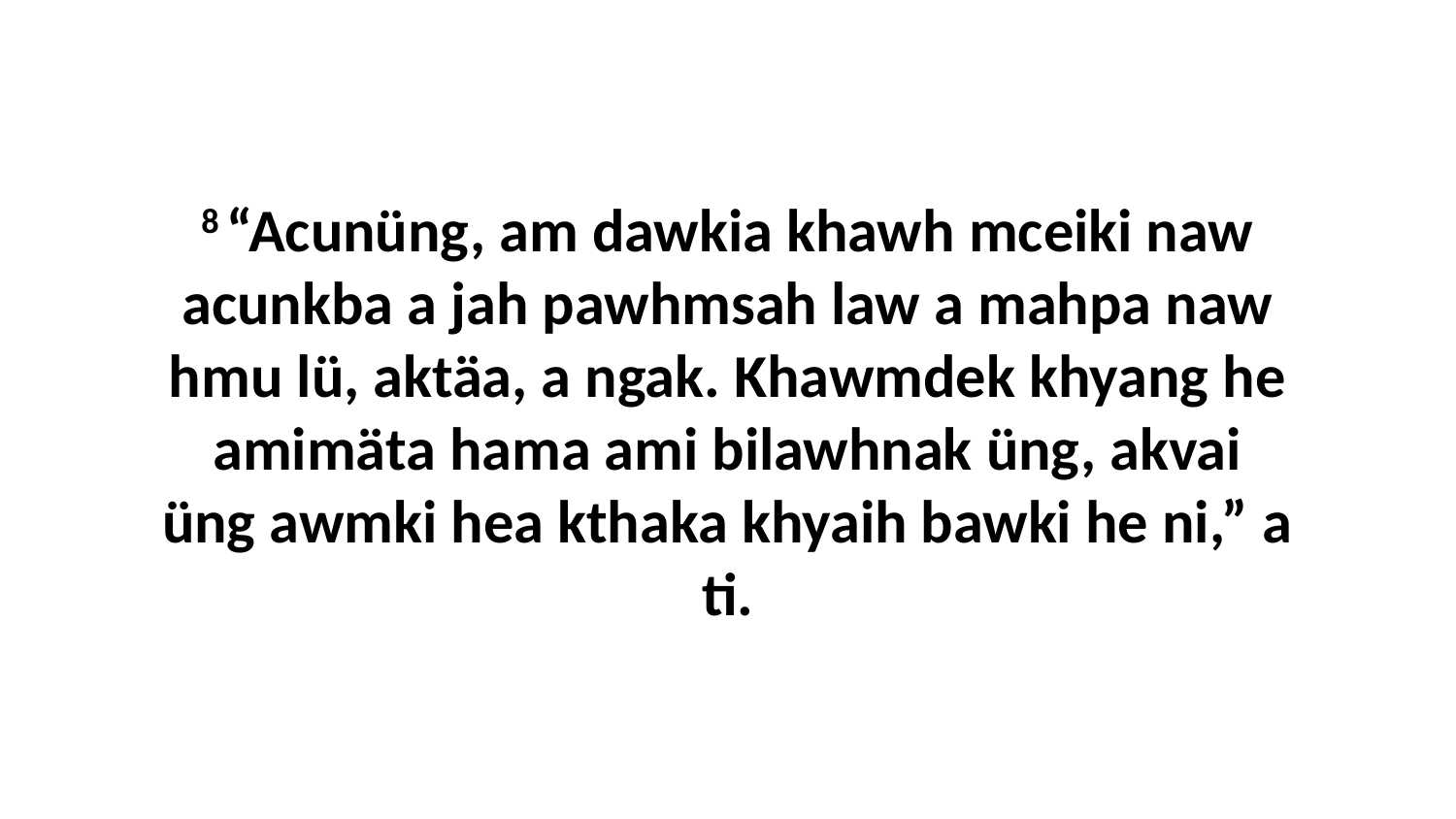

8 “Acunüng, am dawkia khawh mceiki naw acunkba a jah pawhmsah law a mahpa naw hmu lü, aktäa, a ngak. Khawmdek khyang he amimäta hama ami bilawhnak üng, akvai üng awmki hea kthaka khyaih bawki he ni,” a ti.